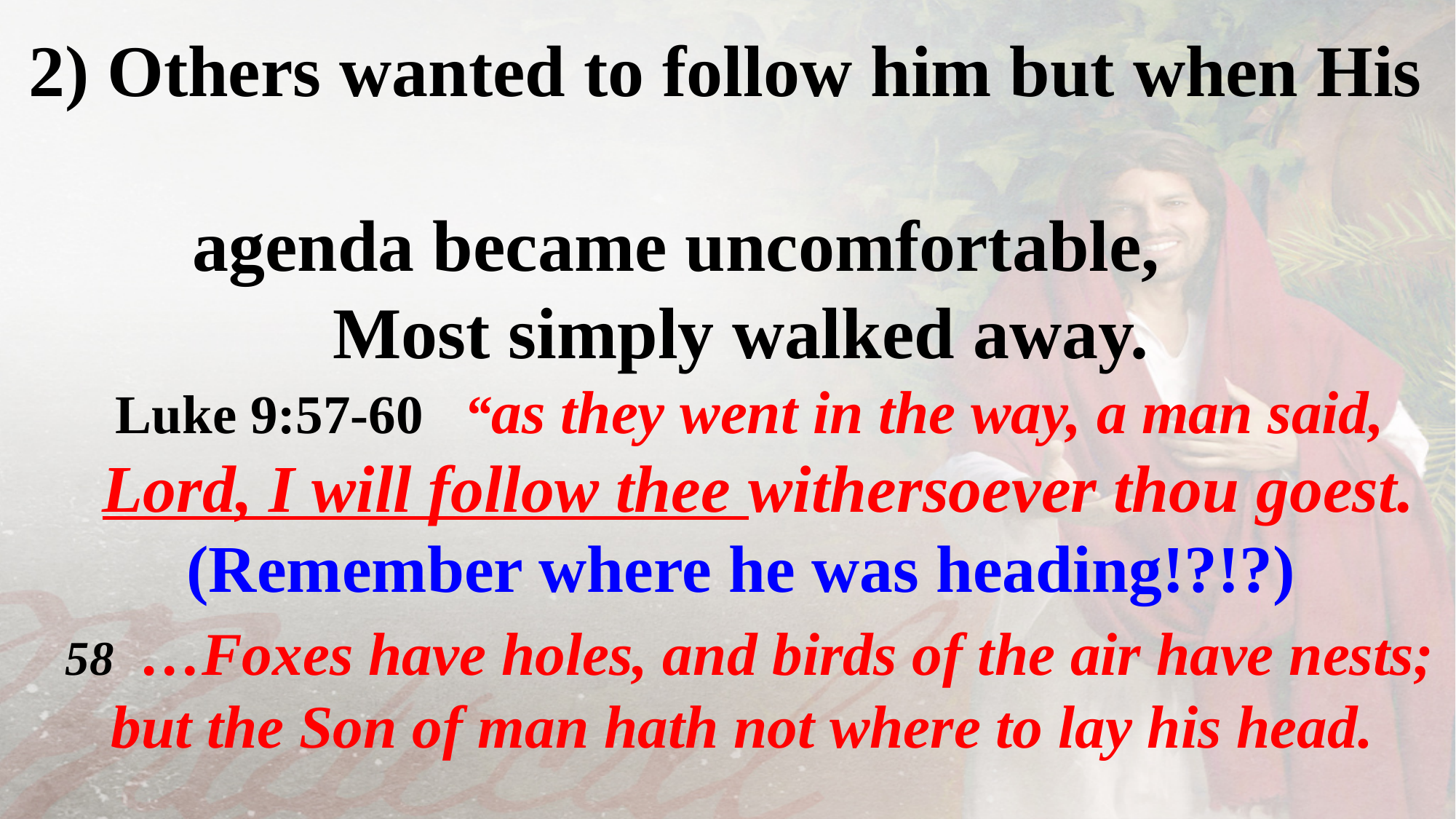

2) Others wanted to follow him but when His
         agenda became uncomfortable,
Most simply walked away.
Luke 9:57-60   “as they went in the way, a man said,
 Lord, I will follow thee withersoever thou goest.
(Remember where he was heading!?!?)
58  …Foxes have holes, and birds of the air have nests; but the Son of man hath not where to lay his head.